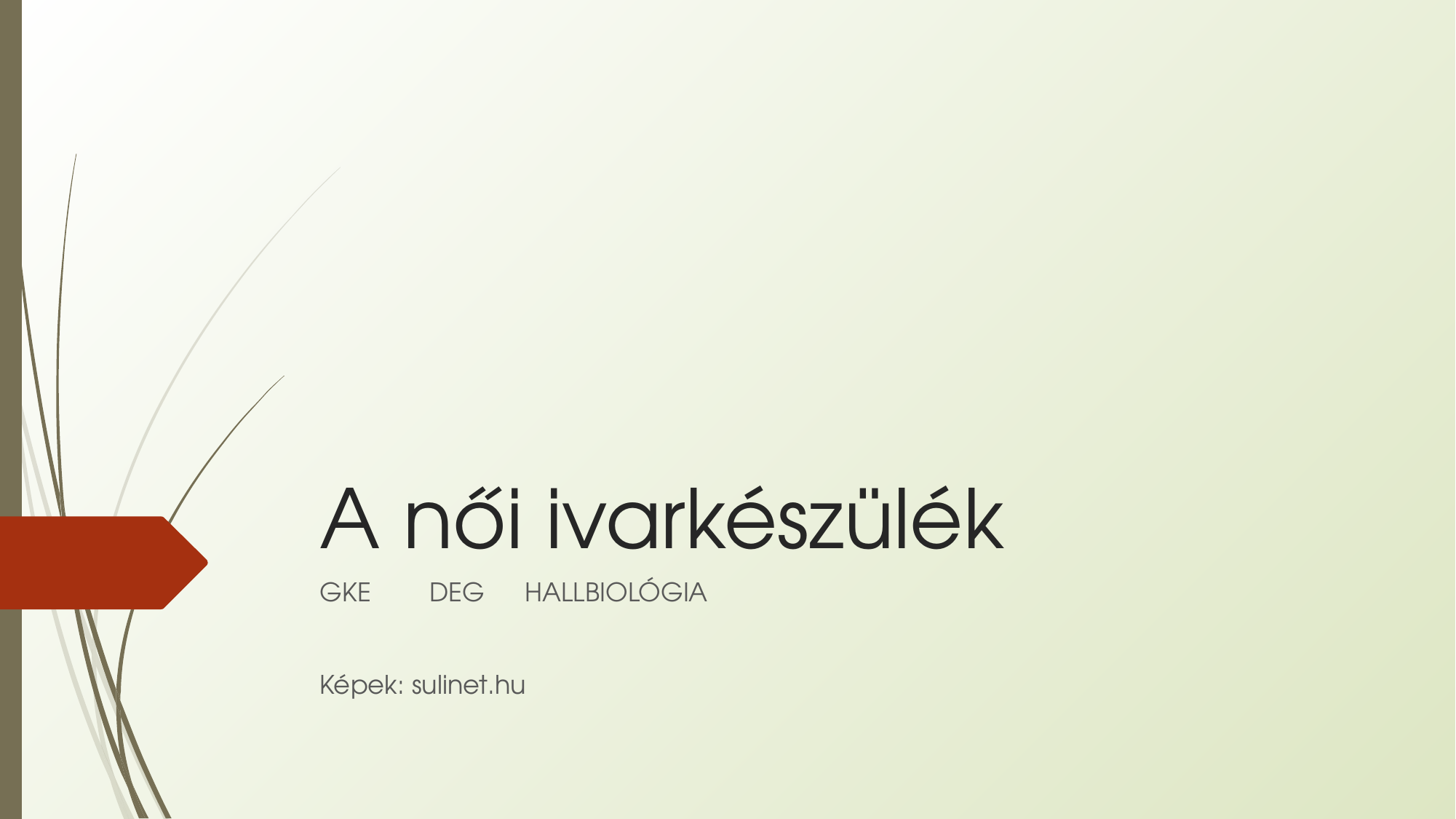

# A női ivarkészülék
GKE		 DEG		HALLBIOLÓGIA

Képek: sulinet.hu